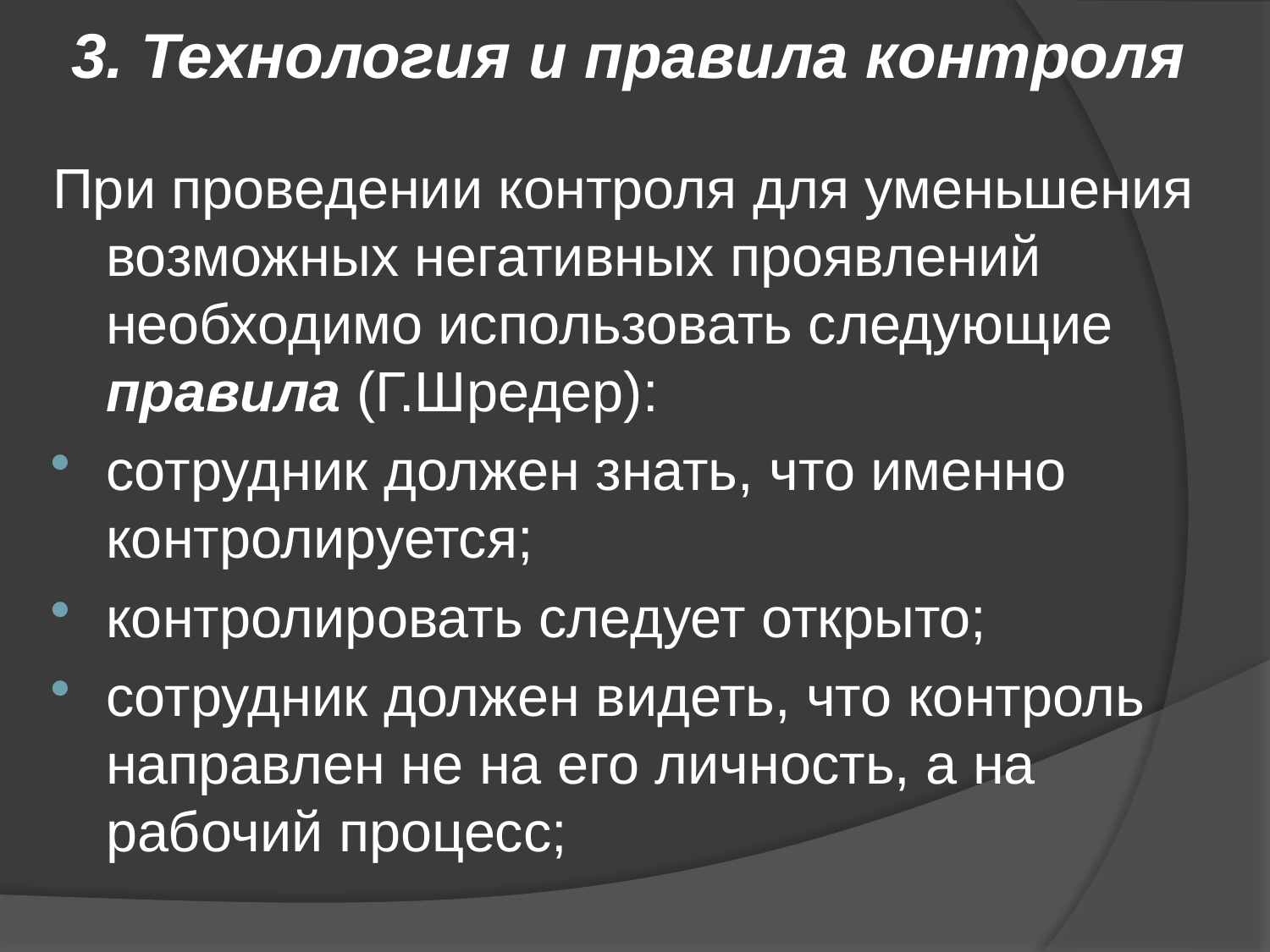

# 3. Технология и правила контроля
При проведении контроля для уменьшения возможных негативных проявлений необходимо использовать следующие правила (Г.Шредер):
сотрудник должен знать, что именно контролируется;
контролировать следует открыто;
сотрудник должен видеть, что контроль направлен не на его личность, а на рабочий процесс;